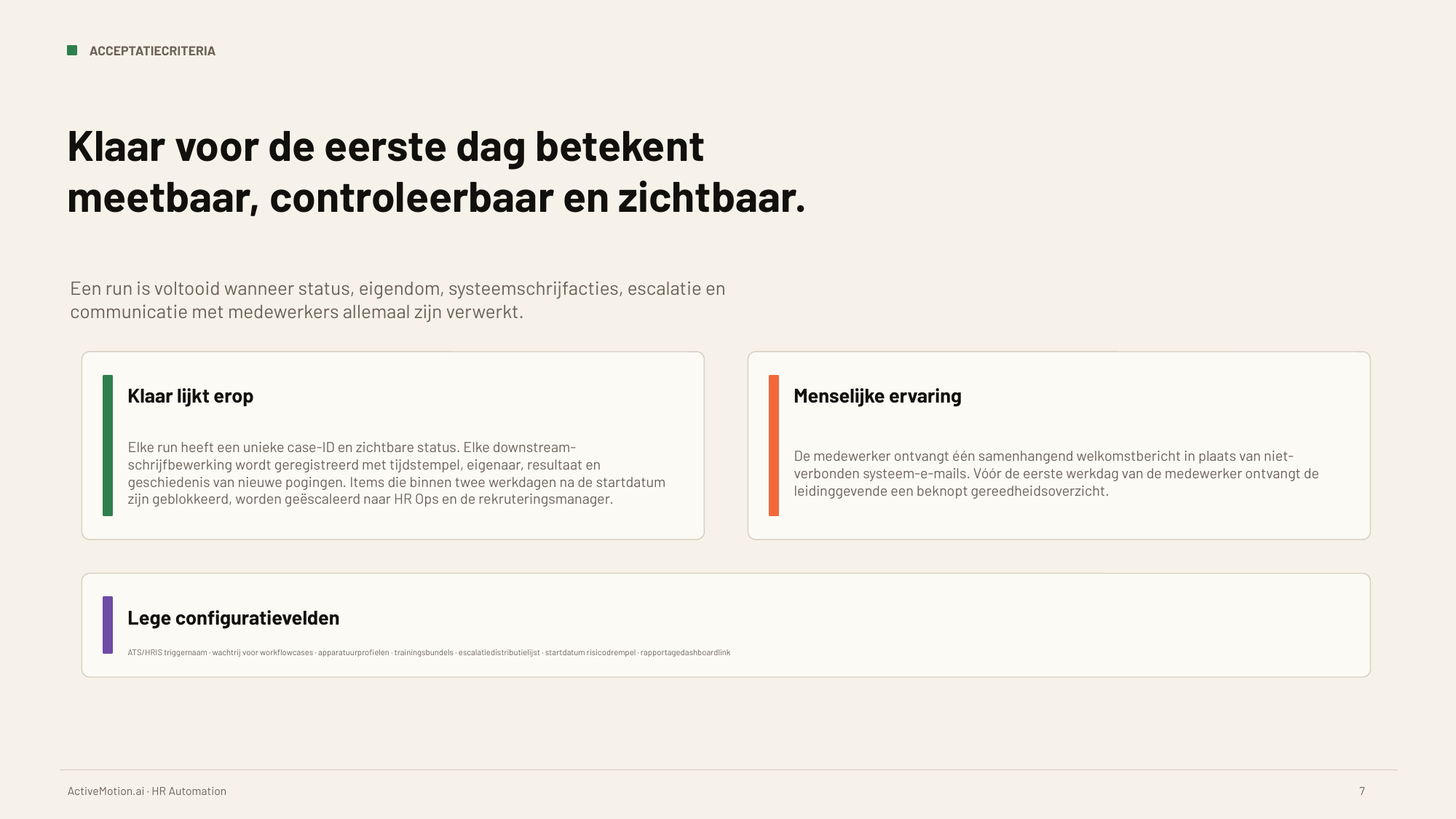

ACCEPTATIECRITERIA

Klaar voor de eerste dag betekent meetbaar, controleerbaar en zichtbaar.
Een run is voltooid wanneer status, eigendom, systeemschrijfacties, escalatie en communicatie met medewerkers allemaal zijn verwerkt.

Klaar lijkt erop
Menselijke ervaring
Elke run heeft een unieke case-ID en zichtbare status. Elke downstream-schrijfbewerking wordt geregistreerd met tijdstempel, eigenaar, resultaat en geschiedenis van nieuwe pogingen. Items die binnen twee werkdagen na de startdatum zijn geblokkeerd, worden geëscaleerd naar HR Ops en de rekruteringsmanager.
De medewerker ontvangt één samenhangend welkomstbericht in plaats van niet-verbonden systeem-e-mails. Vóór de eerste werkdag van de medewerker ontvangt de leidinggevende een beknopt gereedheidsoverzicht.

Lege configuratievelden
ATS/HRIS triggernaam · wachtrij voor workflowcases · apparatuurprofielen · trainingsbundels · escalatiedistributielijst · startdatum risicodrempel · rapportagedashboardlink
7